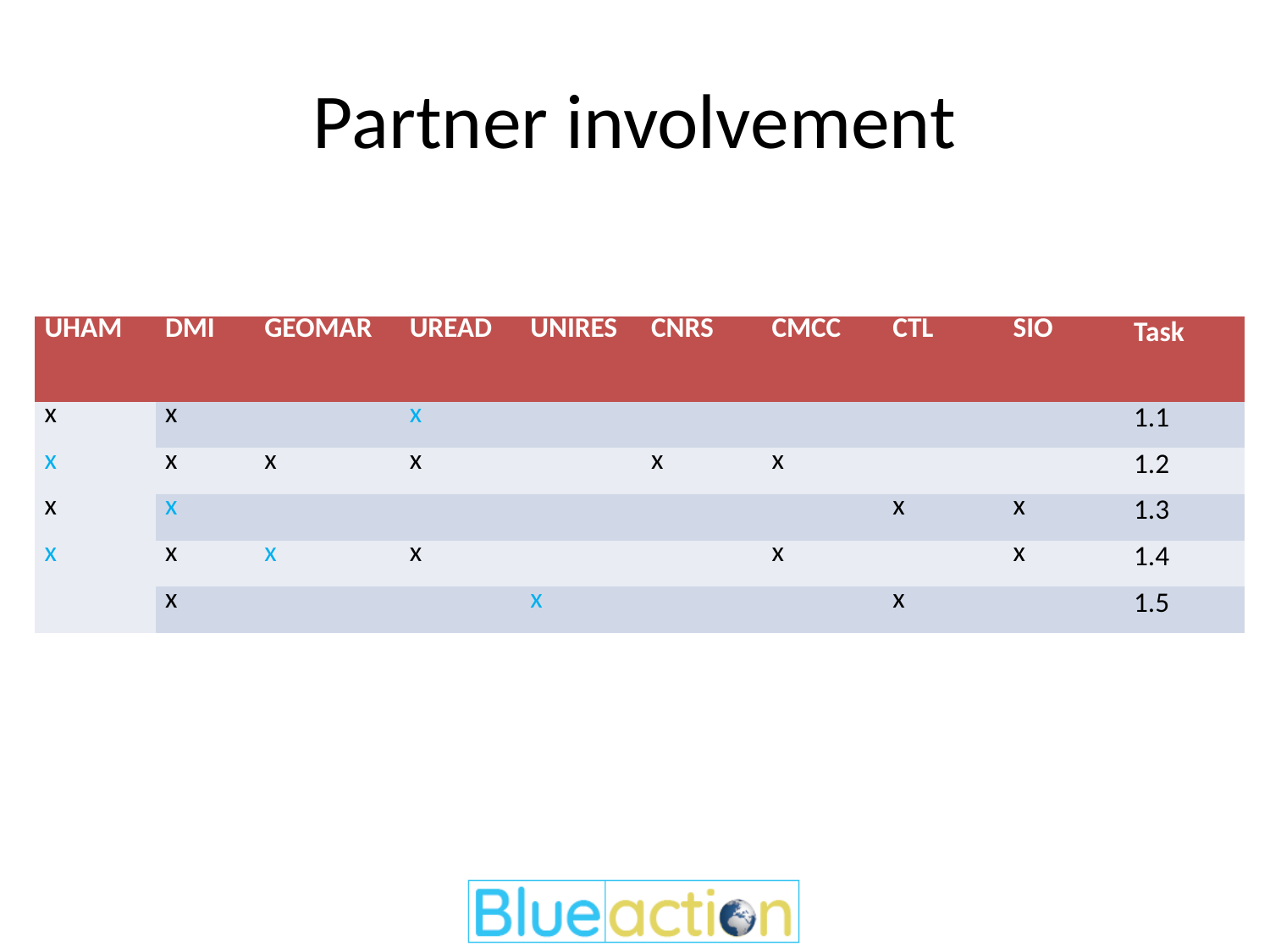

# Partner involvement
| UHAM | DMI | GEOMAR | UREAD | UNIRES | CNRS | CMCC | CTL | SIO | Task |
| --- | --- | --- | --- | --- | --- | --- | --- | --- | --- |
| x | x |  | x |  |  |  |  |  | 1.1 |
| x | x | x | x |  | x | x |  |  | 1.2 |
| x | x |  |  |  |  |  | x | x | 1.3 |
| x | x | x | x |  |  | x |  | x | 1.4 |
|  | x |  |  | x |  |  | x |  | 1.5 |